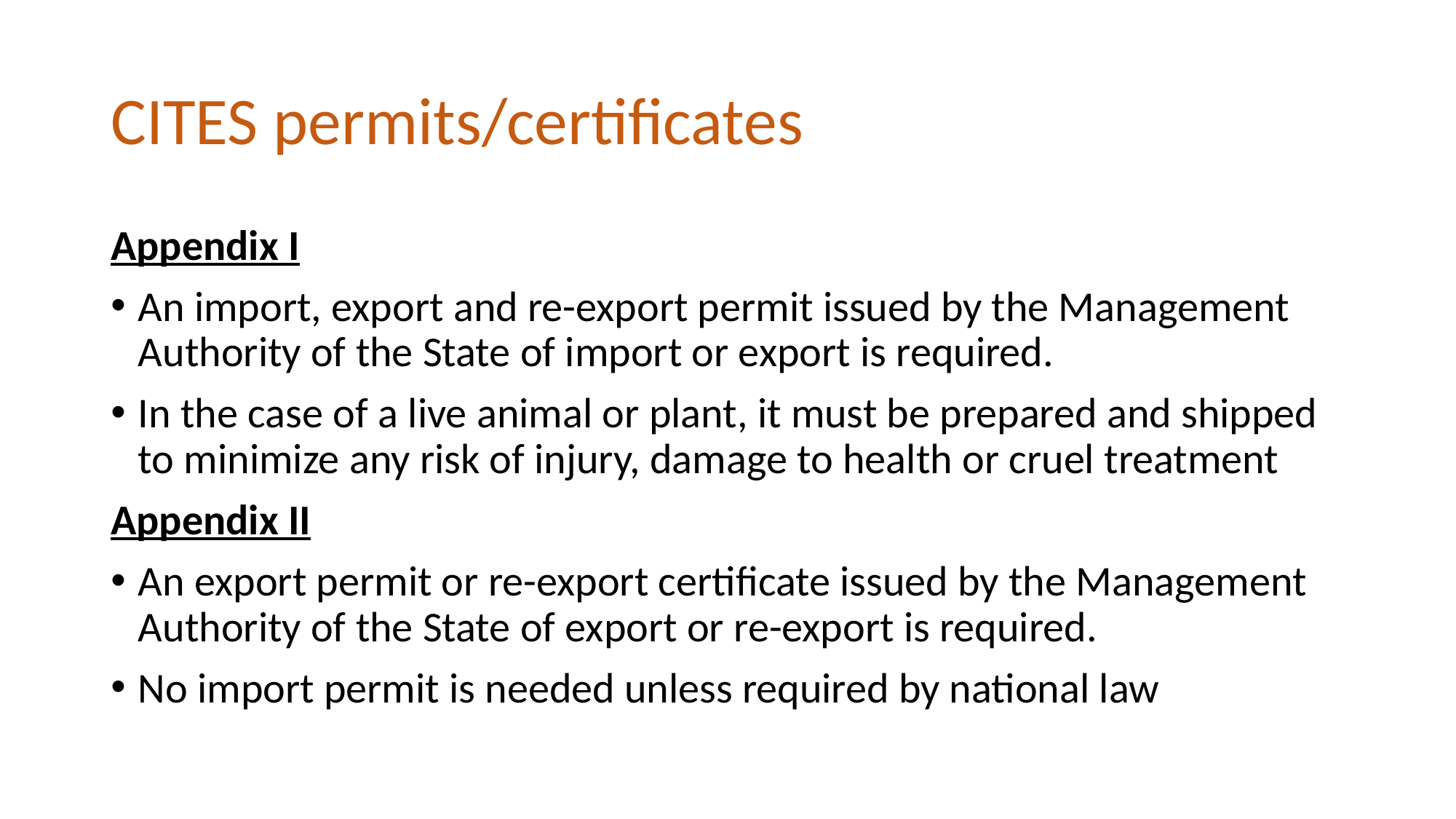

# CITES permits/certificates
Appendix I
An import, export and re-export permit issued by the Management Authority of the State of import or export is required.
In the case of a live animal or plant, it must be prepared and shipped to minimize any risk of injury, damage to health or cruel treatment
Appendix II
An export permit or re-export certificate issued by the Management Authority of the State of export or re-export is required.
No import permit is needed unless required by national law